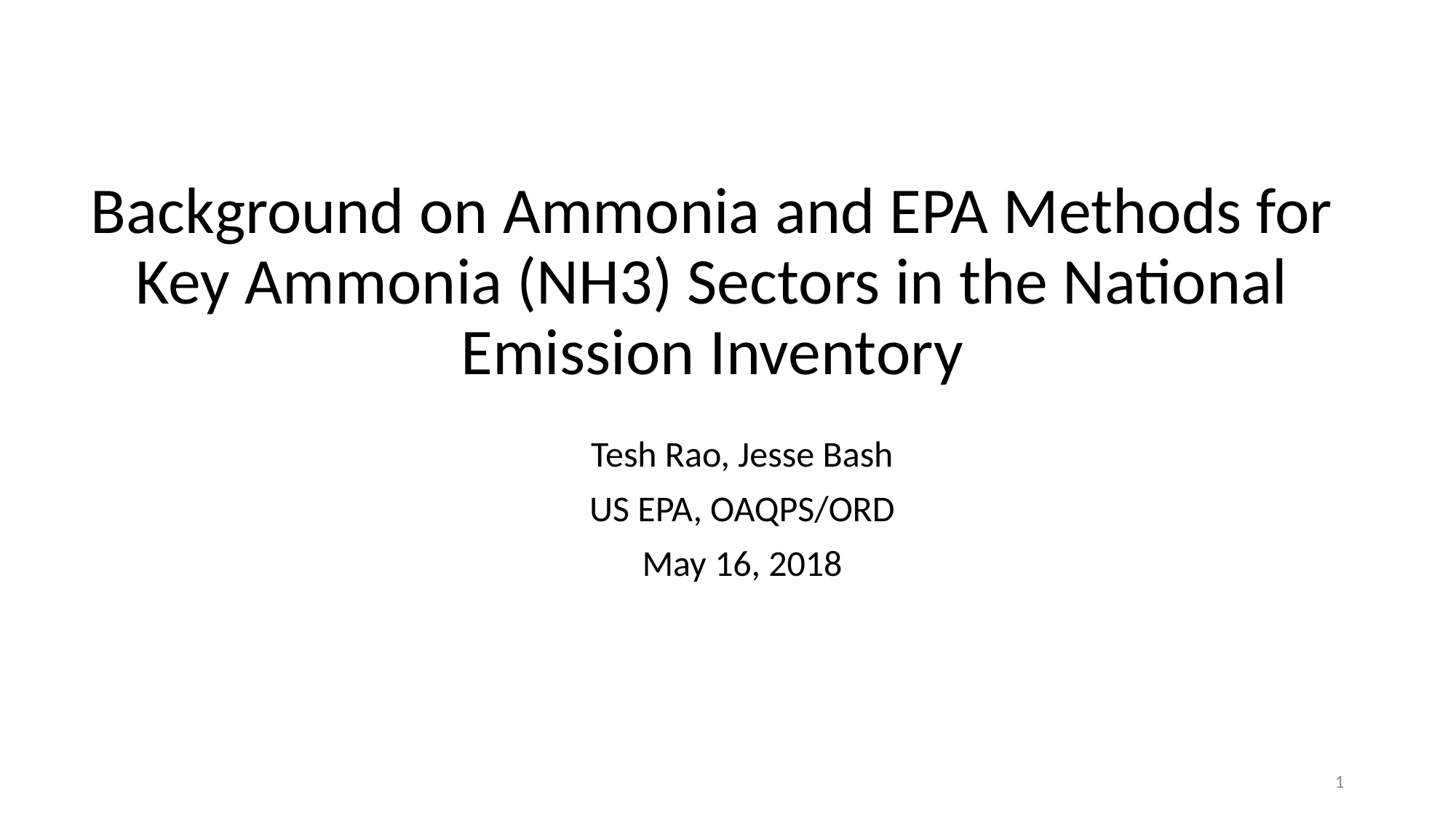

# Background on Ammonia and EPA Methods for Key Ammonia (NH3) Sectors in the National Emission Inventory
Tesh Rao, Jesse Bash
US EPA, OAQPS/ORD
May 16, 2018
1